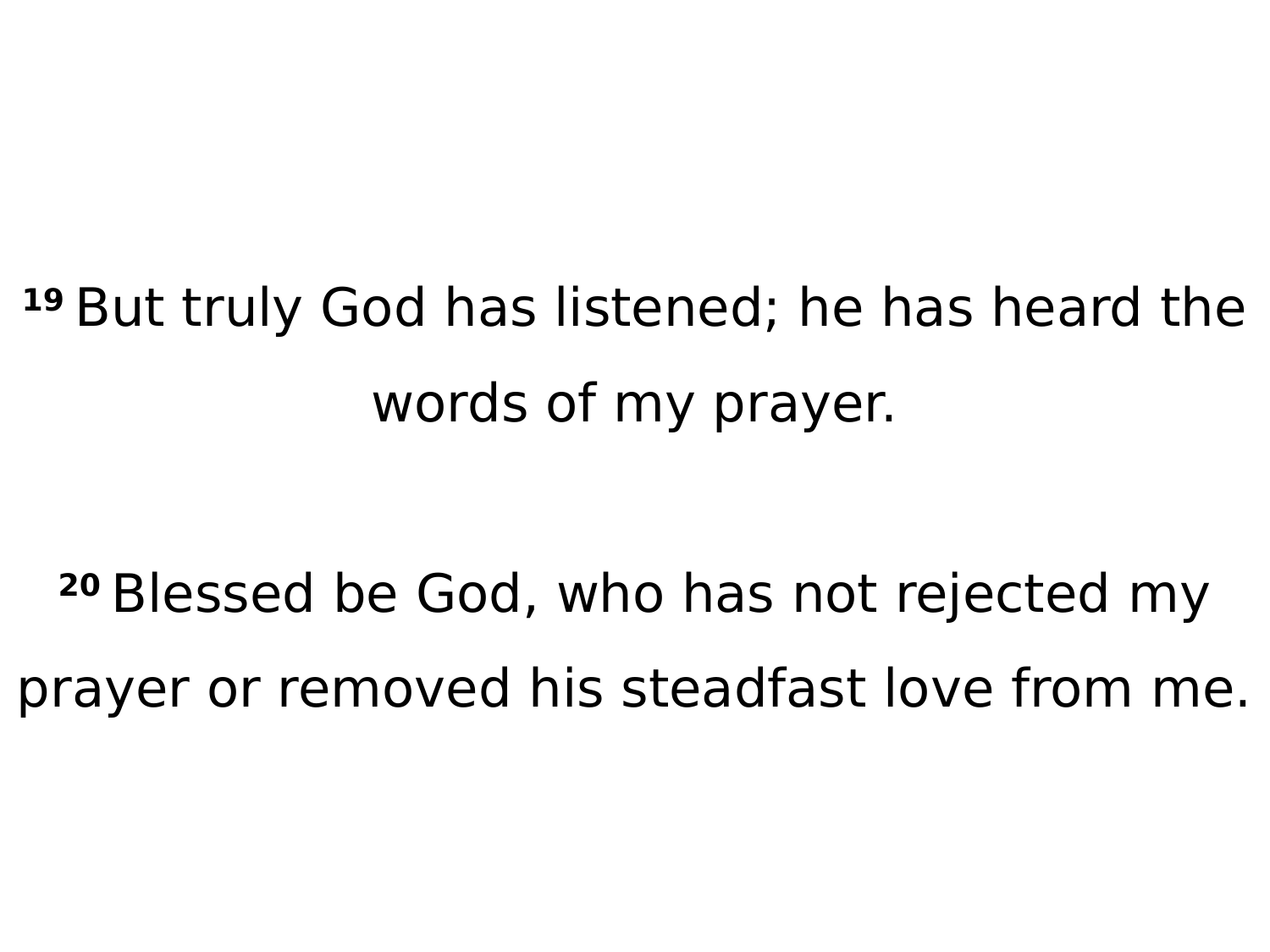

19 But truly God has listened; he has heard the words of my prayer.

20 Blessed be God, who has not rejected my prayer or removed his steadfast love from me.